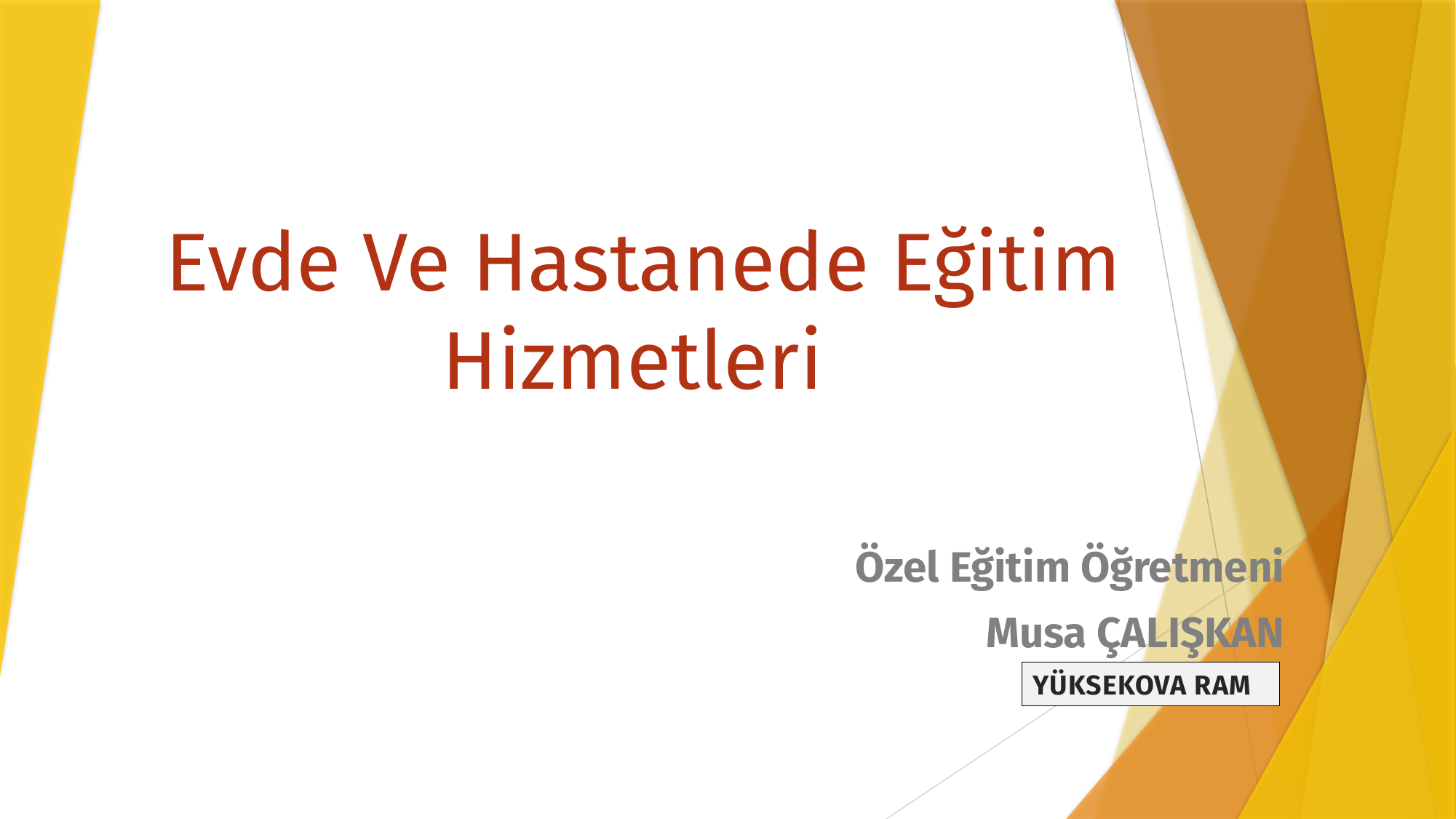

# Evde Ve Hastanede Eğitim Hizmetleri
Özel Eğitim Öğretmeni
 Musa ÇALIŞKAN

YÜKSEKOVA RAM